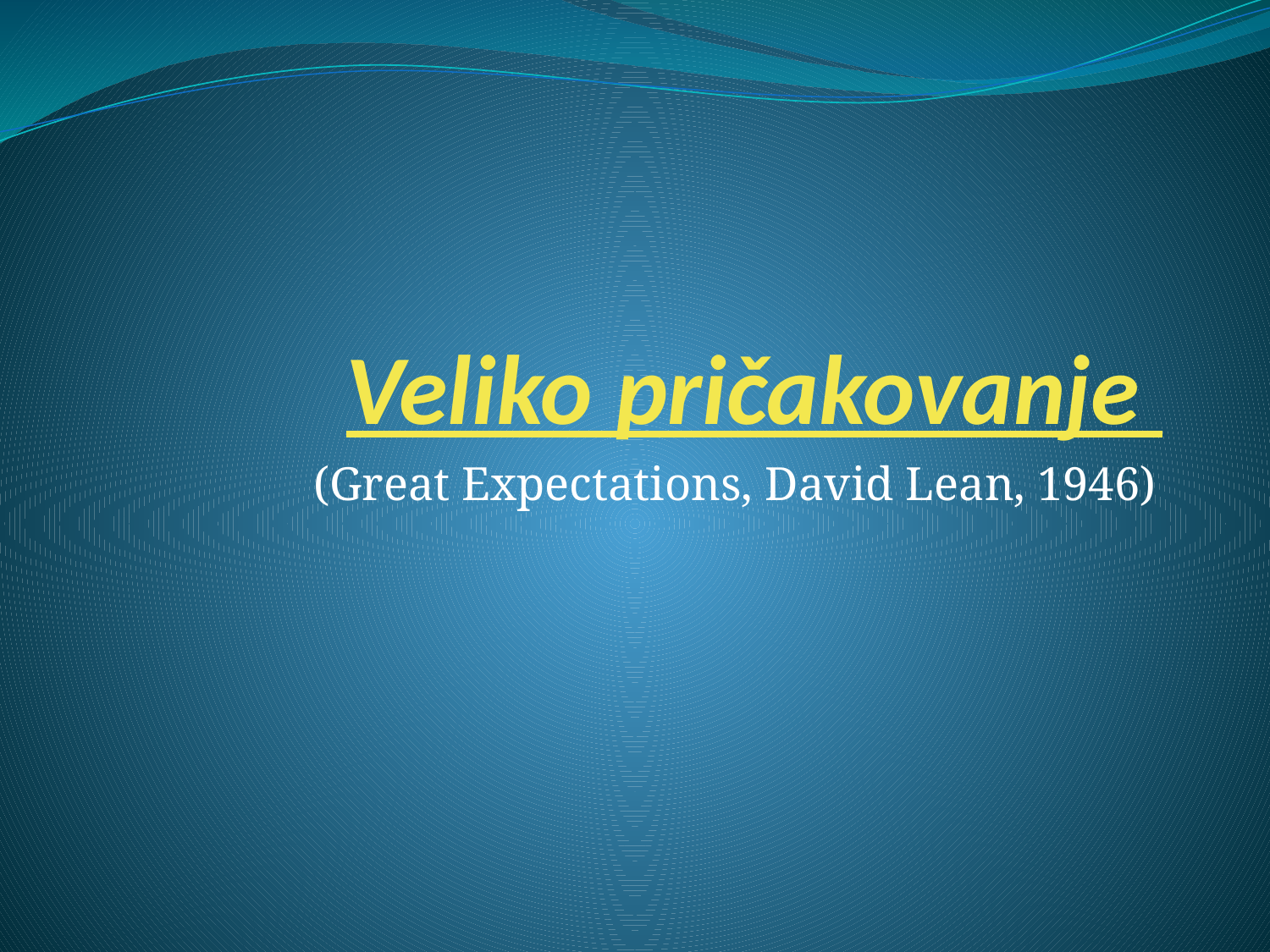

# Veliko pričakovanje
(Great Expectations, David Lean, 1946)